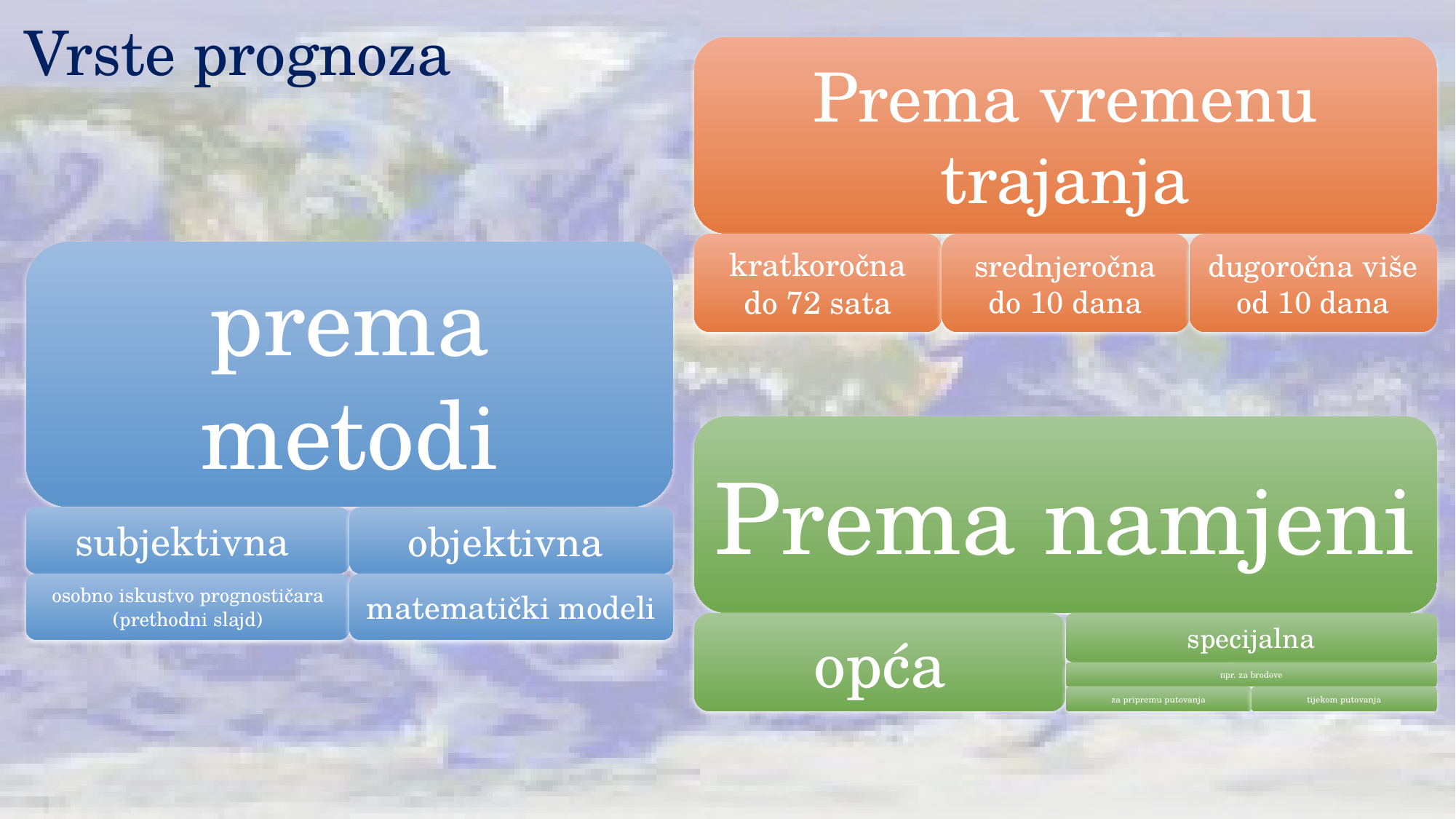

# Vrste prognoza
Prema vremenu trajanja
kratkoročna do 72 sata
srednjeročna do 10 dana
dugoročna više od 10 dana
prema metodi
subjektivna
osobno iskustvo prognostičara (prethodni slajd)
objektivna
matematički modeli
Prema namjeni
opća
specijalna
npr. za brodove
za pripremu putovanja
tijekom putovanja